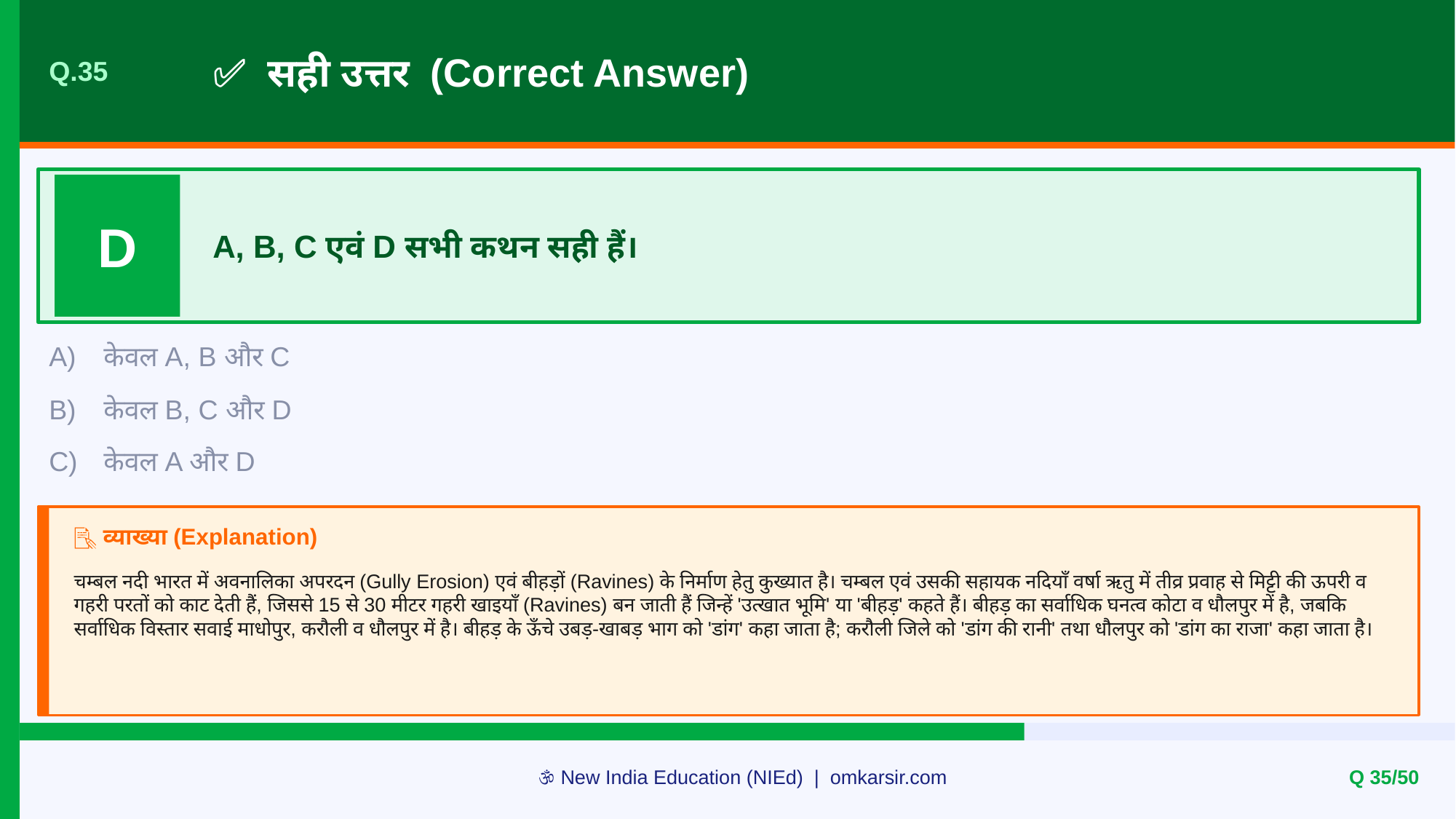

✅  सही उत्तर  (Correct Answer)
Q.35

D
A, B, C एवं D सभी कथन सही हैं।
A)
केवल A, B और C
B)
केवल B, C और D
C)
केवल A और D

📝 व्याख्या (Explanation)
चम्बल नदी भारत में अवनालिका अपरदन (Gully Erosion) एवं बीहड़ों (Ravines) के निर्माण हेतु कुख्यात है। चम्बल एवं उसकी सहायक नदियाँ वर्षा ऋतु में तीव्र प्रवाह से मिट्टी की ऊपरी व गहरी परतों को काट देती हैं, जिससे 15 से 30 मीटर गहरी खाइयाँ (Ravines) बन जाती हैं जिन्हें 'उत्खात भूमि' या 'बीहड़' कहते हैं। बीहड़ का सर्वाधिक घनत्व कोटा व धौलपुर में है, जबकि सर्वाधिक विस्तार सवाई माधोपुर, करौली व धौलपुर में है। बीहड़ के ऊँचे उबड़-खाबड़ भाग को 'डांग' कहा जाता है; करौली जिले को 'डांग की रानी' तथा धौलपुर को 'डांग का राजा' कहा जाता है।

🕉️ New India Education (NIEd)  |  omkarsir.com
Q 35/50